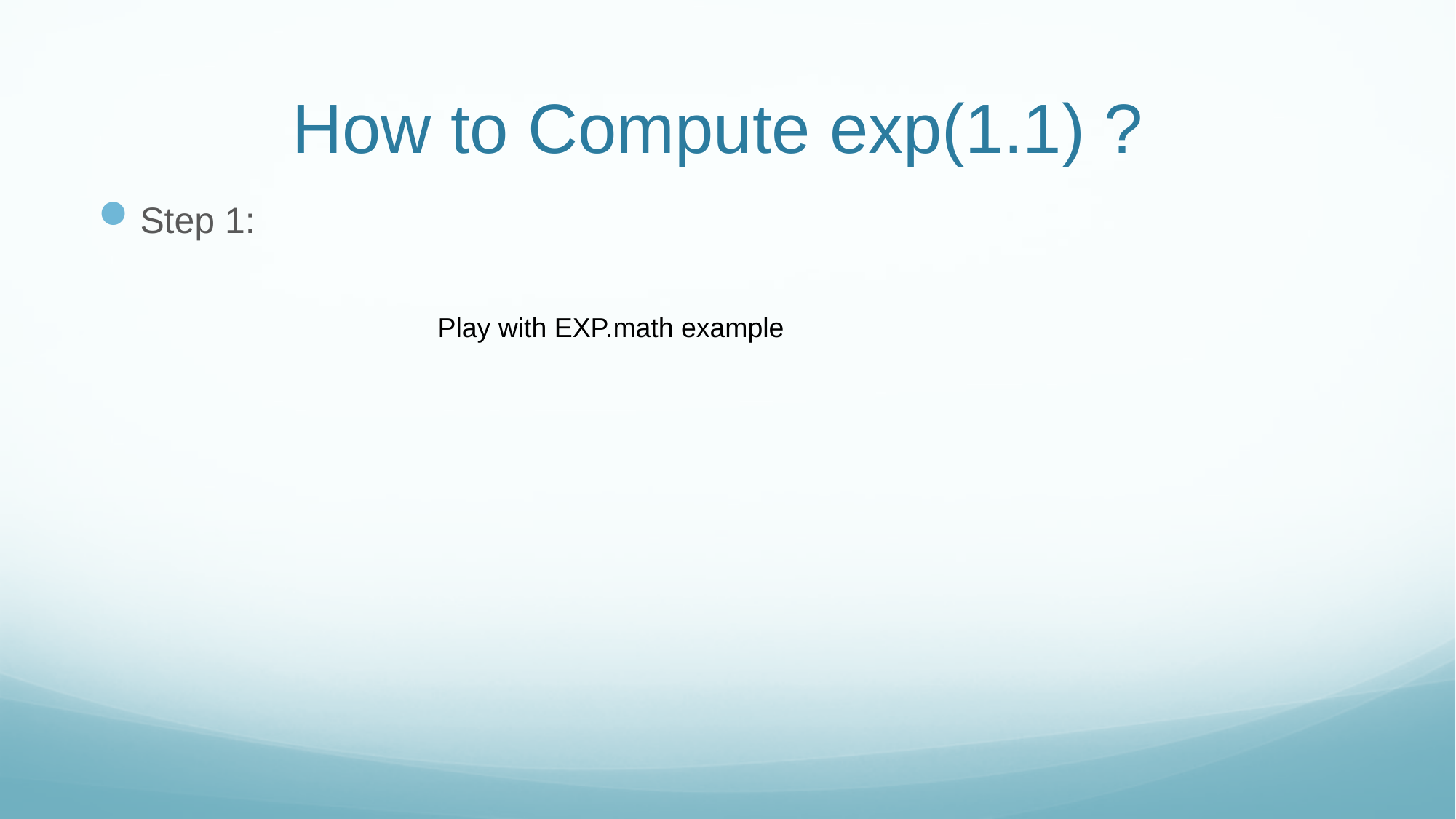

# How to Compute exp(1.1) ?
Step 1:
Play with EXP.math example